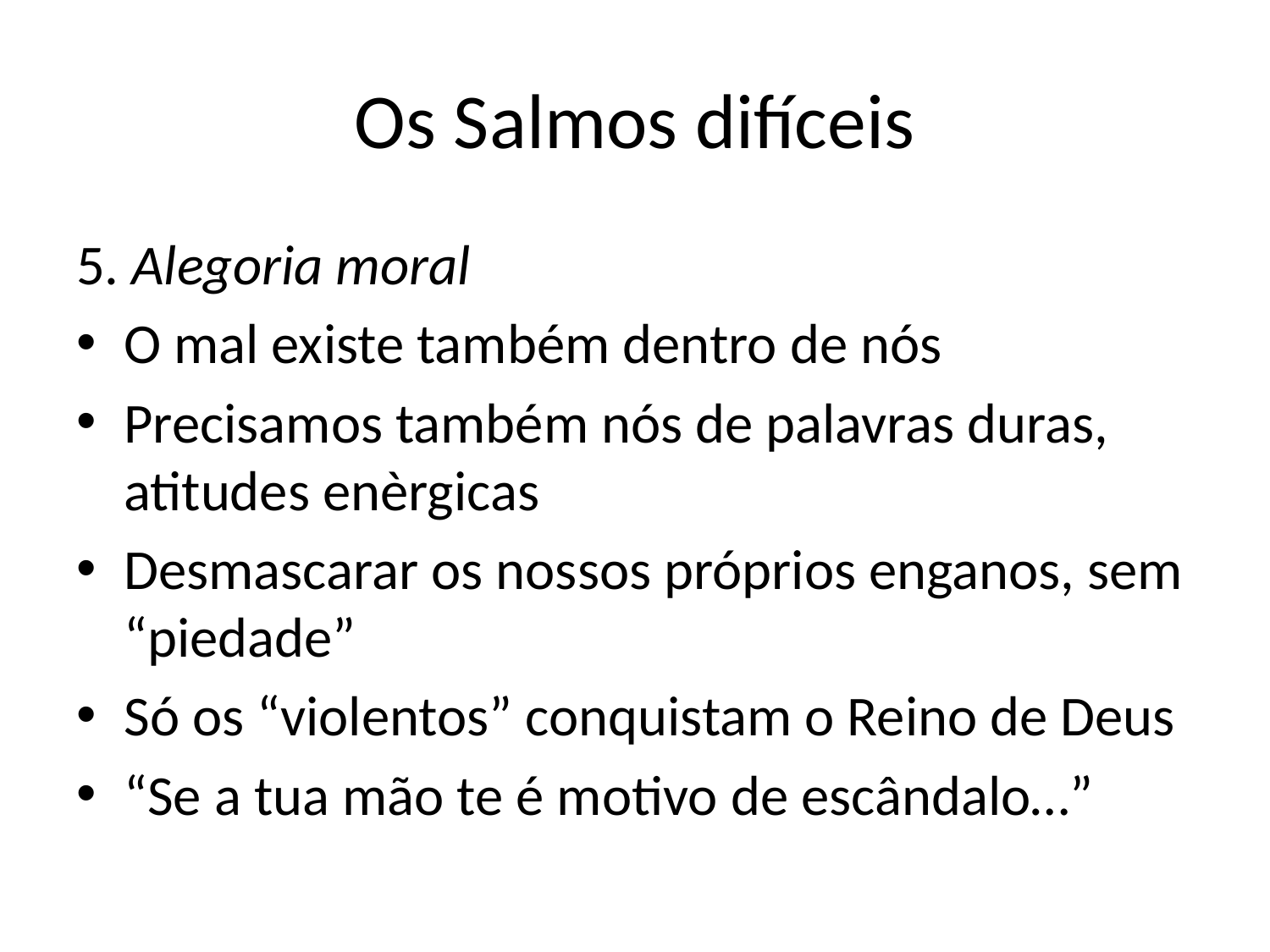

# Os Salmos difíceis
5. Alegoria moral
O mal existe também dentro de nós
Precisamos também nós de palavras duras, atitudes enèrgicas
Desmascarar os nossos próprios enganos, sem “piedade”
Só os “violentos” conquistam o Reino de Deus
“Se a tua mão te é motivo de escândalo…”